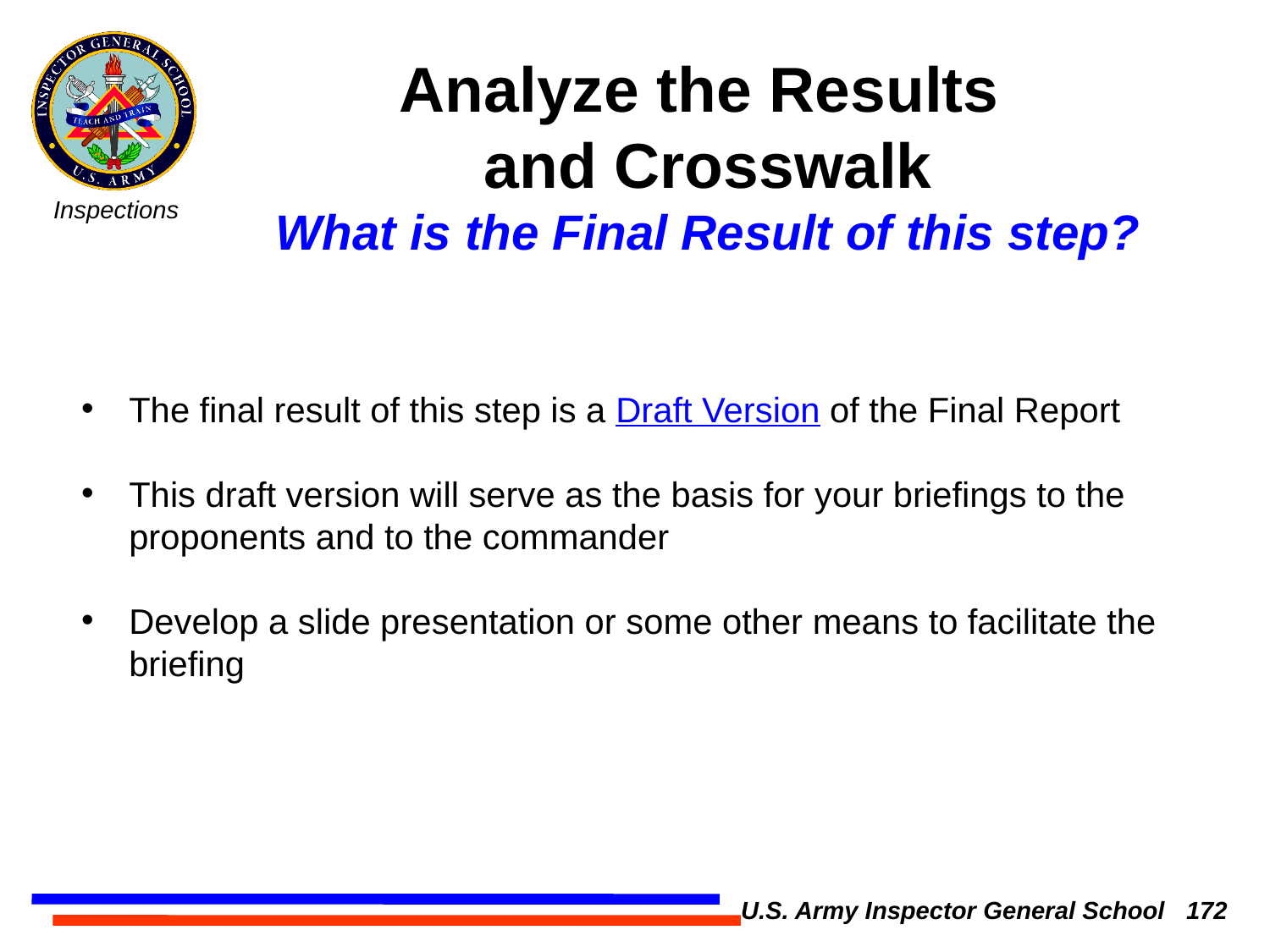

Analyze the Results
and Crosswalk
What is the Final Result of this step?
The final result of this step is a Draft Version of the Final Report

This draft version will serve as the basis for your briefings to the proponents and to the commander

Develop a slide presentation or some other means to facilitate the briefing

U.S. Army Inspector General School   172